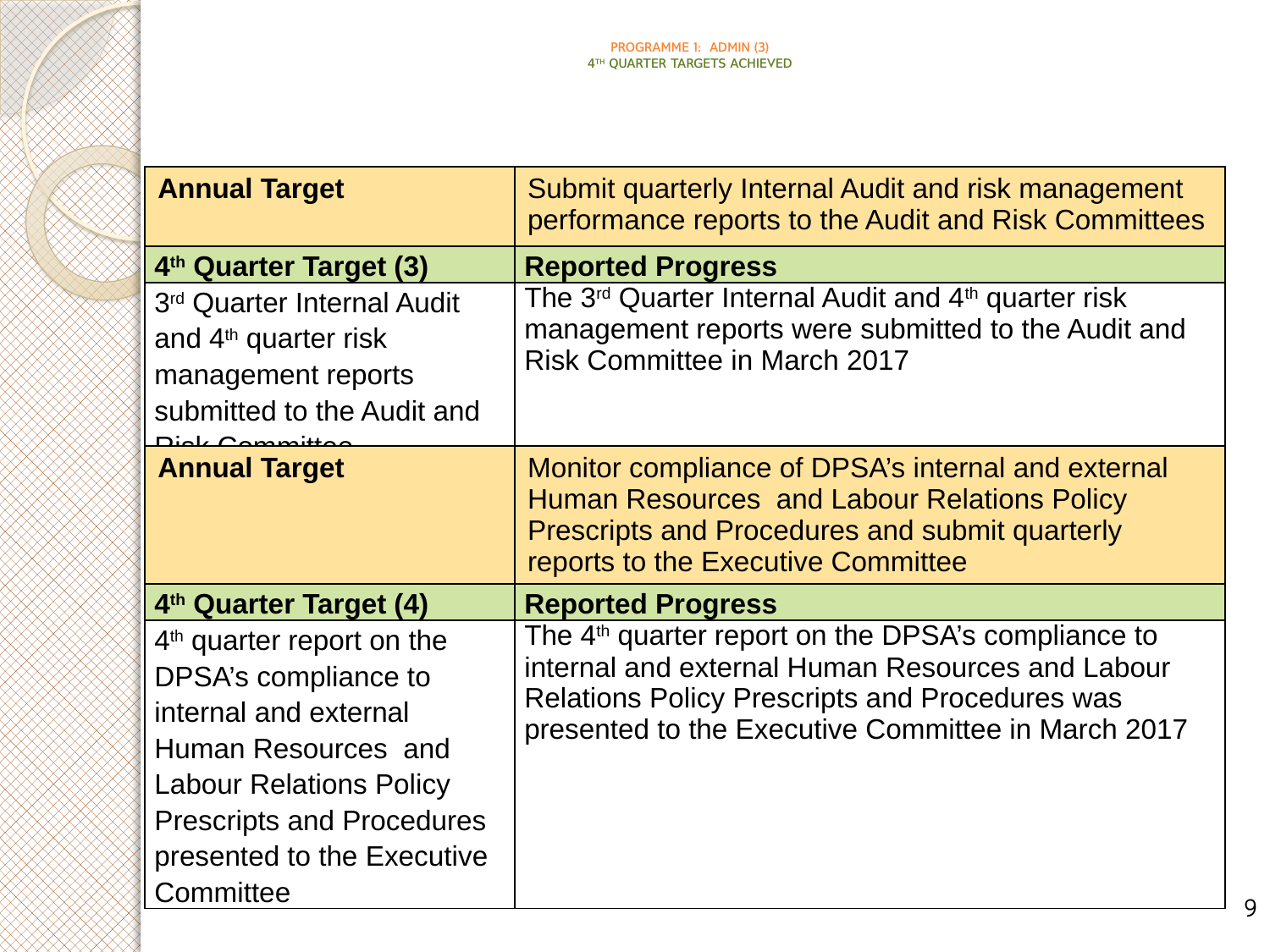

# PROGRAMME 1:  ADMIN (3) 4TH QUARTER TARGETS ACHIEVED
| Annual Target | Submit quarterly Internal Audit and risk management performance reports to the Audit and Risk Committees |
| --- | --- |
| 4th Quarter Target (3) | Reported Progress |
| 3rd Quarter Internal Audit and 4th quarter risk management reports submitted to the Audit and Risk Committee | The 3rd Quarter Internal Audit and 4th quarter risk management reports were submitted to the Audit and Risk Committee in March 2017 |
| Annual Target | Monitor compliance of DPSA’s internal and external Human Resources and Labour Relations Policy Prescripts and Procedures and submit quarterly reports to the Executive Committee |
| --- | --- |
| 4th Quarter Target (4) | Reported Progress |
| 4th quarter report on the DPSA’s compliance to internal and external Human Resources and Labour Relations Policy Prescripts and Procedures presented to the Executive Committee | The 4th quarter report on the DPSA’s compliance to internal and external Human Resources and Labour Relations Policy Prescripts and Procedures was presented to the Executive Committee in March 2017 |
9